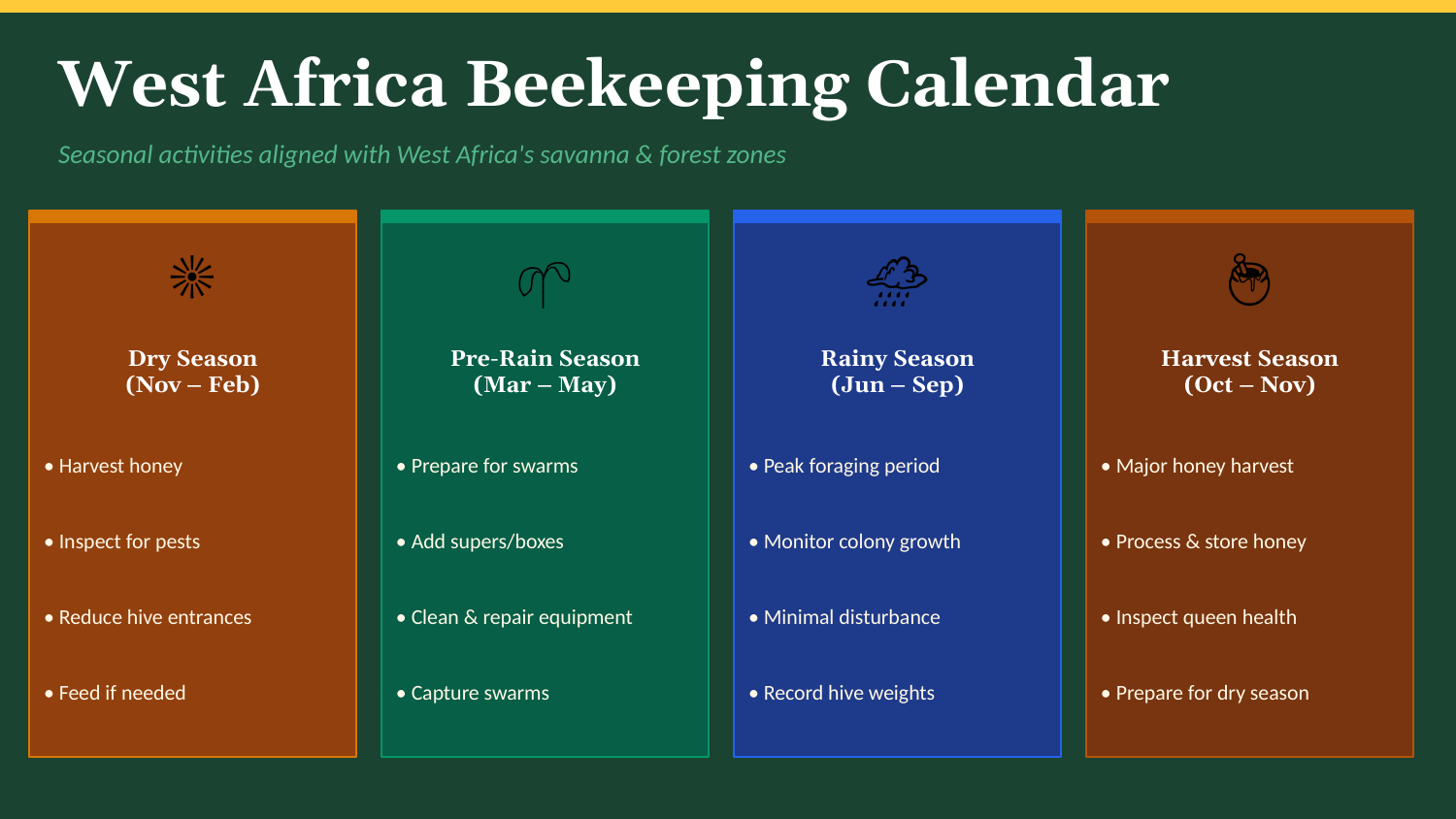

West Africa Beekeeping Calendar
Seasonal activities aligned with West Africa's savanna & forest zones

☀️
🌱
🌧️
🍯
Dry Season
(Nov – Feb)
Pre-Rain Season
(Mar – May)
Rainy Season
(Jun – Sep)
Harvest Season
(Oct – Nov)
• Harvest honey
• Prepare for swarms
• Peak foraging period
• Major honey harvest
• Inspect for pests
• Add supers/boxes
• Monitor colony growth
• Process & store honey
• Reduce hive entrances
• Clean & repair equipment
• Minimal disturbance
• Inspect queen health
• Feed if needed
• Capture swarms
• Record hive weights
• Prepare for dry season